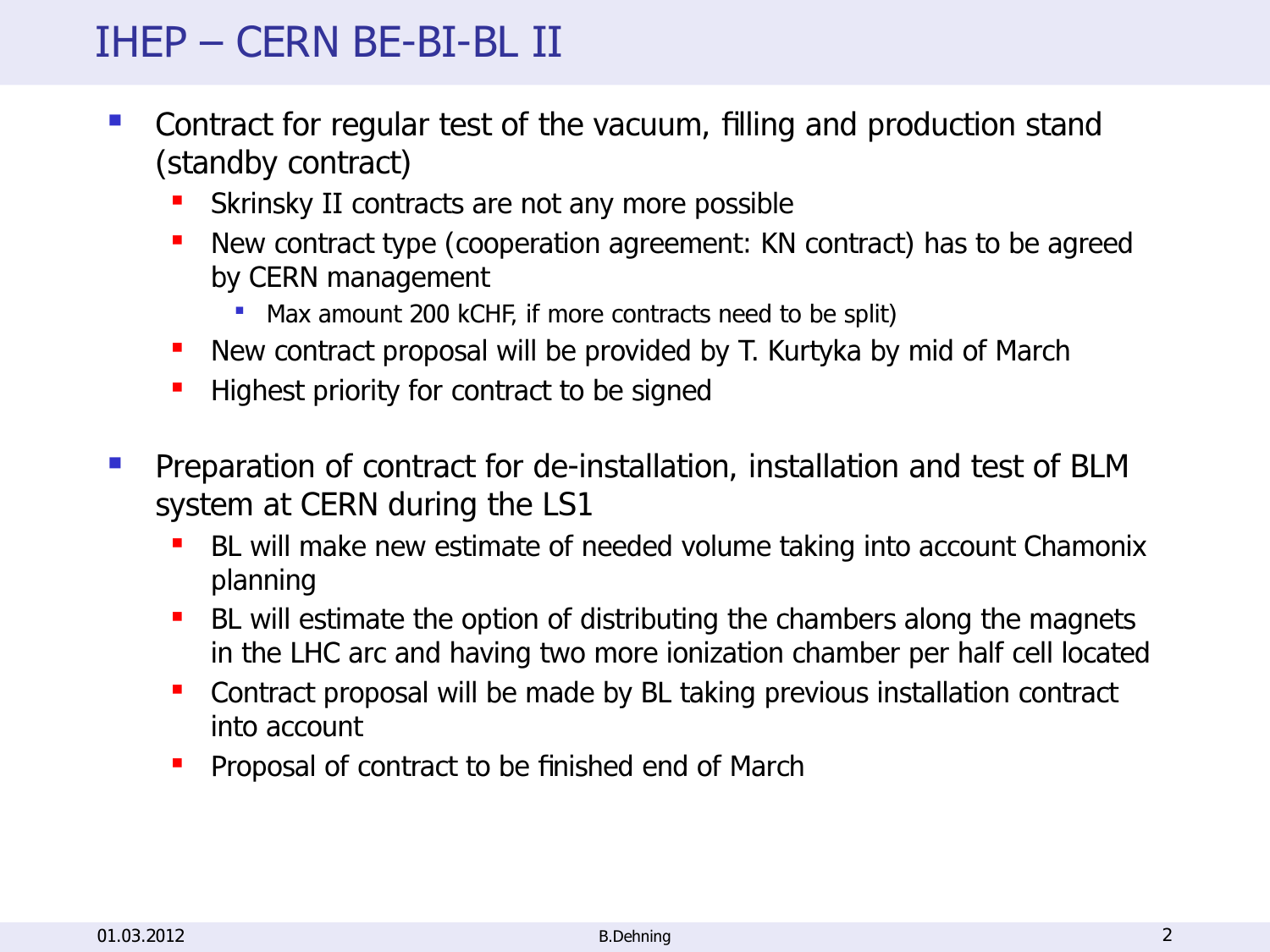

# IHEP – CERN BE-BI-BL II
Contract for regular test of the vacuum, filling and production stand (standby contract)
Skrinsky II contracts are not any more possible
New contract type (cooperation agreement: KN contract) has to be agreed by CERN management
Max amount 200 kCHF, if more contracts need to be split)
New contract proposal will be provided by T. Kurtyka by mid of March
Highest priority for contract to be signed
Preparation of contract for de-installation, installation and test of BLM system at CERN during the LS1
BL will make new estimate of needed volume taking into account Chamonix planning
BL will estimate the option of distributing the chambers along the magnets in the LHC arc and having two more ionization chamber per half cell located
Contract proposal will be made by BL taking previous installation contract into account
Proposal of contract to be finished end of March

2
01.03.2012
B.Dehning